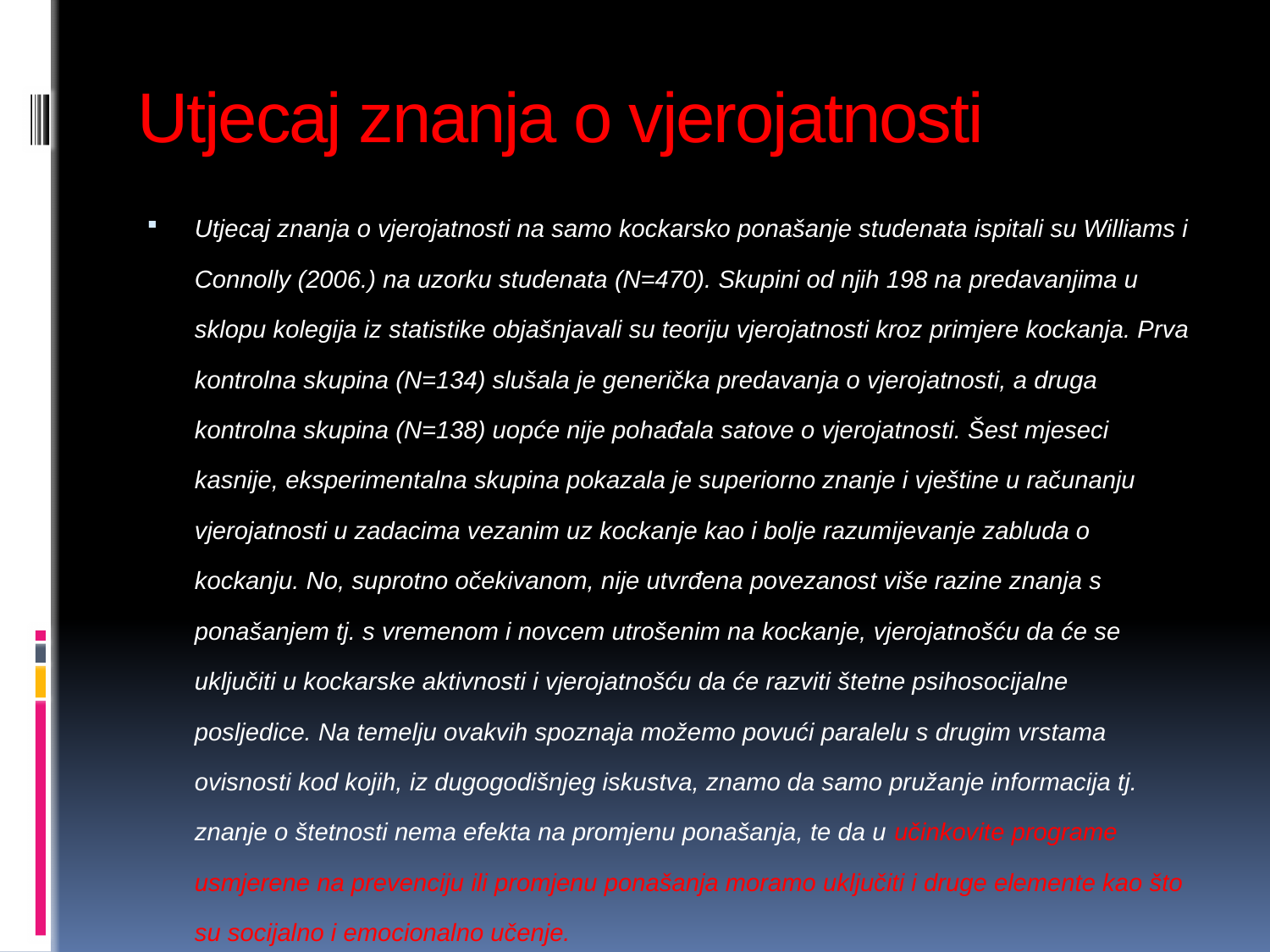

# Utjecaj znanja o vjerojatnosti
Utjecaj znanja o vjerojatnosti na samo kockarsko ponašanje studenata ispitali su Williams i Connolly (2006.) na uzorku studenata (N=470). Skupini od njih 198 na predavanjima u sklopu kolegija iz statistike objašnjavali su teoriju vjerojatnosti kroz primjere kockanja. Prva kontrolna skupina (N=134) slušala je generička predavanja o vjerojatnosti, a druga kontrolna skupina (N=138) uopće nije pohađala satove o vjerojatnosti. Šest mjeseci kasnije, eksperimentalna skupina pokazala je superiorno znanje i vještine u računanju vjerojatnosti u zadacima vezanim uz kockanje kao i bolje razumijevanje zabluda o kockanju. No, suprotno očekivanom, nije utvrđena povezanost više razine znanja s ponašanjem tj. s vremenom i novcem utrošenim na kockanje, vjerojatnošću da će se uključiti u kockarske aktivnosti i vjerojatnošću da će razviti štetne psihosocijalne posljedice. Na temelju ovakvih spoznaja možemo povući paralelu s drugim vrstama ovisnosti kod kojih, iz dugogodišnjeg iskustva, znamo da samo pružanje informacija tj. znanje o štetnosti nema efekta na promjenu ponašanja, te da u učinkovite programe usmjerene na prevenciju ili promjenu ponašanja moramo uključiti i druge elemente kao što su socijalno i emocionalno učenje.